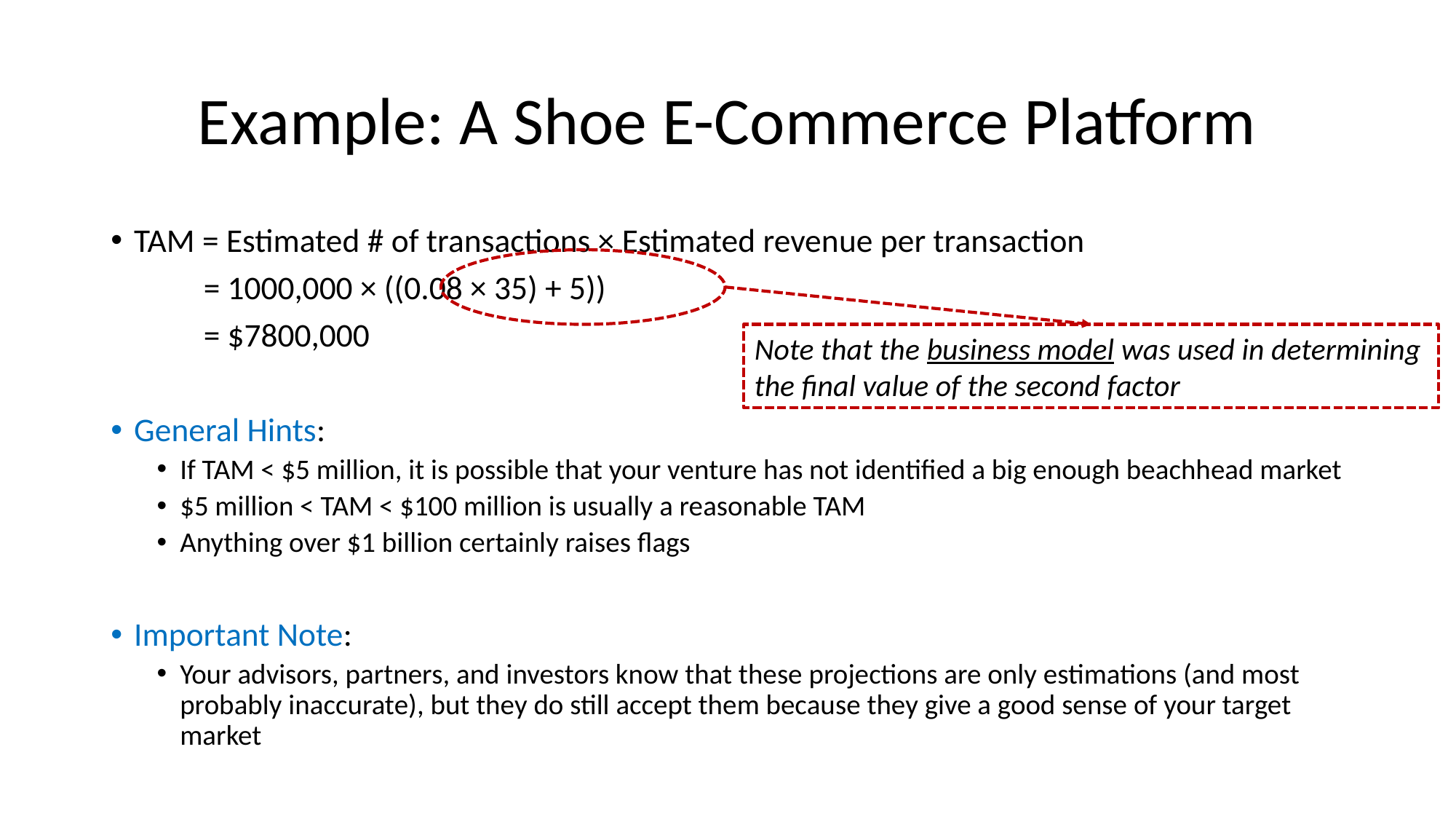

# Example: A Shoe E-Commerce Platform
TAM = Estimated # of transactions × Estimated revenue per transaction
	 = 1000,000 × ((0.08 × 35) + 5))
	 = $7800,000

General Hints:
If TAM < $5 million, it is possible that your venture has not identified a big enough beachhead market
$5 million < TAM < $100 million is usually a reasonable TAM
Anything over $1 billion certainly raises flags

Important Note:
Your advisors, partners, and investors know that these projections are only estimations (and most probably inaccurate), but they do still accept them because they give a good sense of your target market

Note that the business model was used in determining
the final value of the second factor